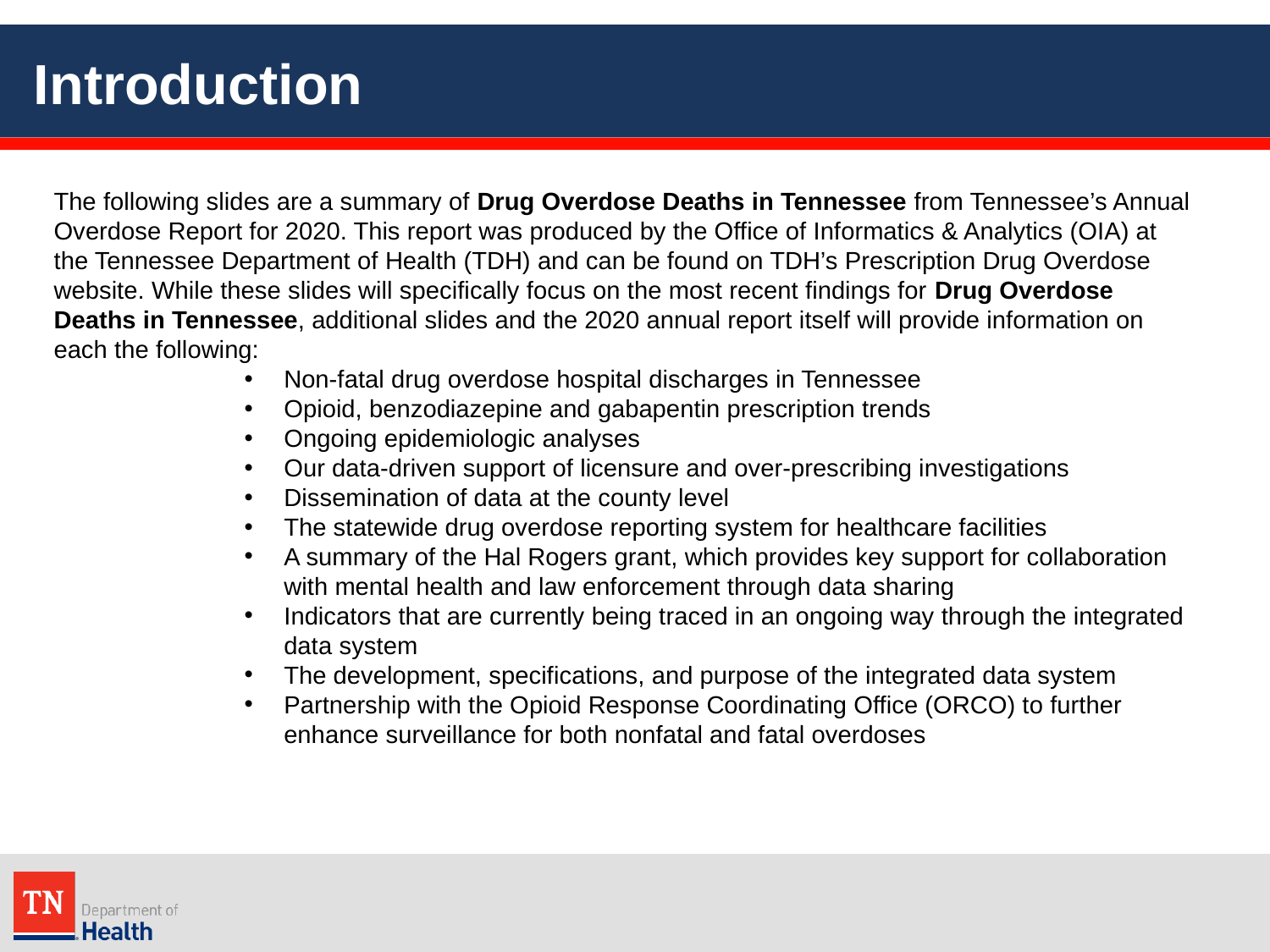

# Introduction
The following slides are a summary of Drug Overdose Deaths in Tennessee from Tennessee’s Annual Overdose Report for 2020. This report was produced by the Office of Informatics & Analytics (OIA) at the Tennessee Department of Health (TDH) and can be found on TDH’s Prescription Drug Overdose website. While these slides will specifically focus on the most recent findings for Drug Overdose Deaths in Tennessee, additional slides and the 2020 annual report itself will provide information on each the following:
Non-fatal drug overdose hospital discharges in Tennessee
Opioid, benzodiazepine and gabapentin prescription trends
Ongoing epidemiologic analyses
Our data-driven support of licensure and over-prescribing investigations
Dissemination of data at the county level
The statewide drug overdose reporting system for healthcare facilities
A summary of the Hal Rogers grant, which provides key support for collaboration with mental health and law enforcement through data sharing
Indicators that are currently being traced in an ongoing way through the integrated data system
The development, specifications, and purpose of the integrated data system
Partnership with the Opioid Response Coordinating Office (ORCO) to further enhance surveillance for both nonfatal and fatal overdoses